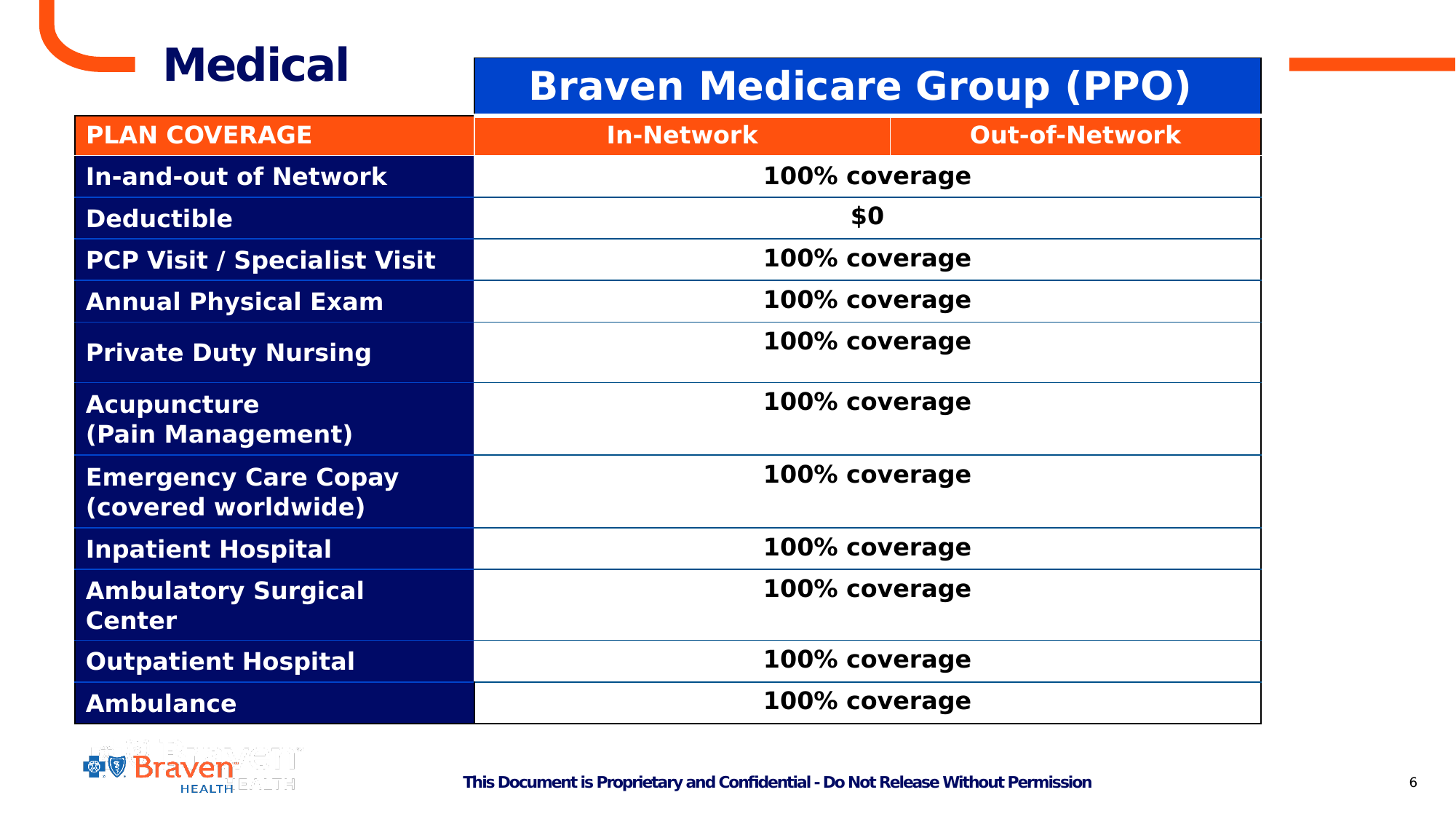

# Medical
|  | Braven Medicare Group (PPO) |  |
| --- | --- | --- |
| PLAN COVERAGE | In-Network | Out-of-Network |
| In-and-out of Network | 100% coverage |  |
| Deductible | $0 |  |
| PCP Visit / Specialist Visit | 100% coverage |  |
| Annual Physical Exam | 100% coverage |  |
| Private Duty Nursing | 100% coverage |  |
| Acupuncture (Pain Management) | 100% coverage |  |
| Emergency Care Copay (covered worldwide) | 100% coverage |  |
| Inpatient Hospital | 100% coverage |  |
| Ambulatory Surgical Center | 100% coverage |  |
| Outpatient Hospital | 100% coverage |  |
| Ambulance | 100% coverage |  |
6